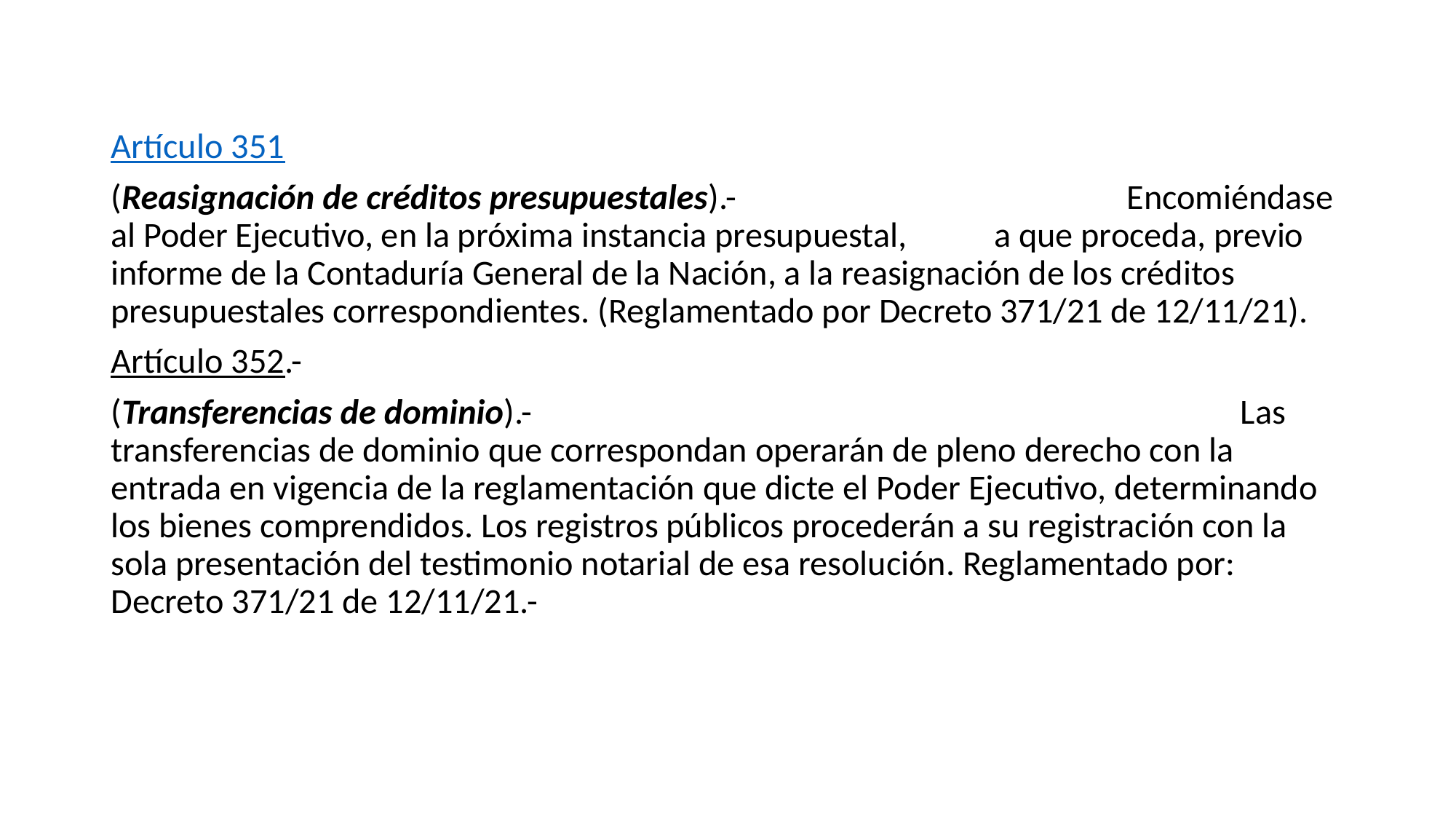

#
Artículo 351
(Reasignación de créditos presupuestales).-                                                 Encomiéndase al Poder Ejecutivo, en la próxima instancia presupuestal,           a que proceda, previo informe de la Contaduría General de la Nación, a la reasignación de los créditos presupuestales correspondientes. (Reglamentado por Decreto 371/21 de 12/11/21).
Artículo 352.-
(Transferencias de dominio).-                                                                                         Las transferencias de dominio que correspondan operarán de pleno derecho con la entrada en vigencia de la reglamentación que dicte el Poder Ejecutivo, determinando los bienes comprendidos. Los registros públicos procederán a su registración con la sola presentación del testimonio notarial de esa resolución. Reglamentado por: Decreto 371/21 de 12/11/21.-